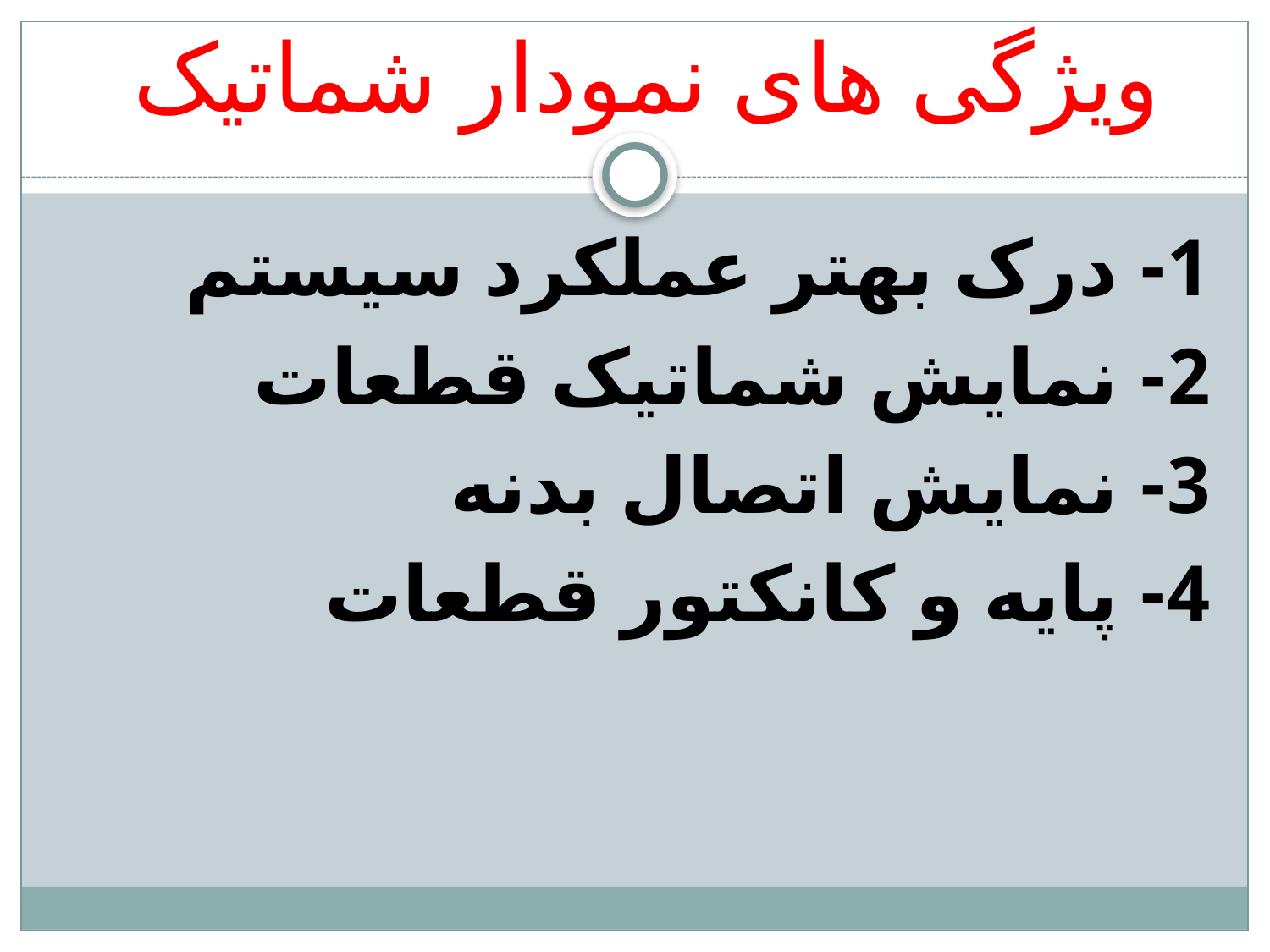

# ویژگی های نمودار شماتیک
1- درک بهتر عملکرد سیستم
2- نمایش شماتیک قطعات
3- نمایش اتصال بدنه
4- پایه و کانکتور قطعات